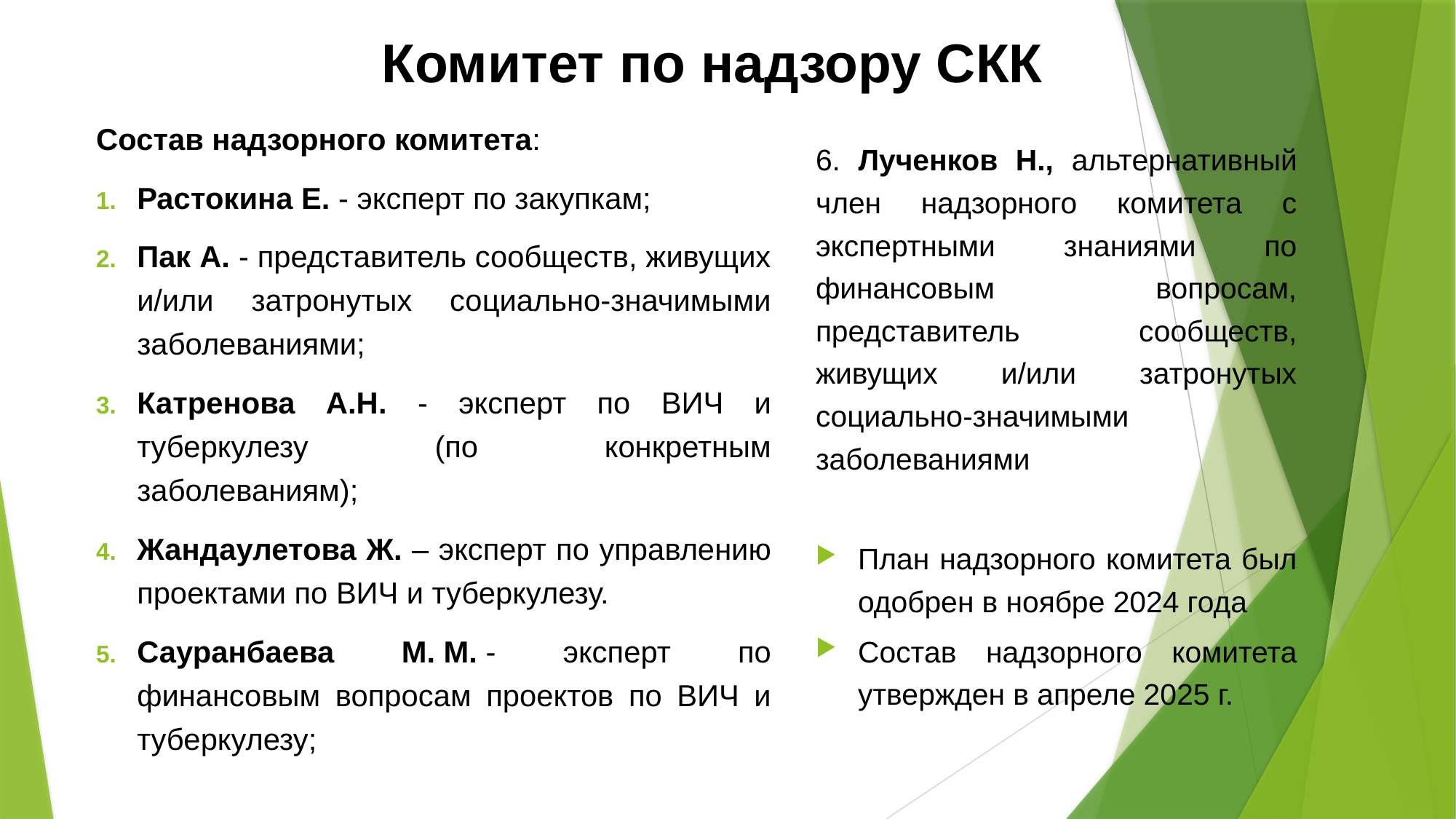

# Комитет по надзору СКК
Состав надзорного комитета:
Растокина Е. - эксперт по закупкам;
Пак А. - представитель сообществ, живущих и/или затронутых социально-значимыми заболеваниями;
Катренова А.Н. - эксперт по ВИЧ и туберкулезу (по конкретным заболеваниям);
Жандаулетова Ж. – эксперт по управлению проектами по ВИЧ и туберкулезу.
Сауранбаева М. М. - эксперт по финансовым вопросам проектов по ВИЧ и туберкулезу;

6. Лученков Н., альтернативный член надзорного комитета с экспертными знаниями по финансовым вопросам, представитель сообществ, живущих и/или затронутых социально-значимыми заболеваниями

План надзорного комитета был одобрен в ноябре 2024 года
Состав надзорного комитета утвержден в апреле 2025 г.